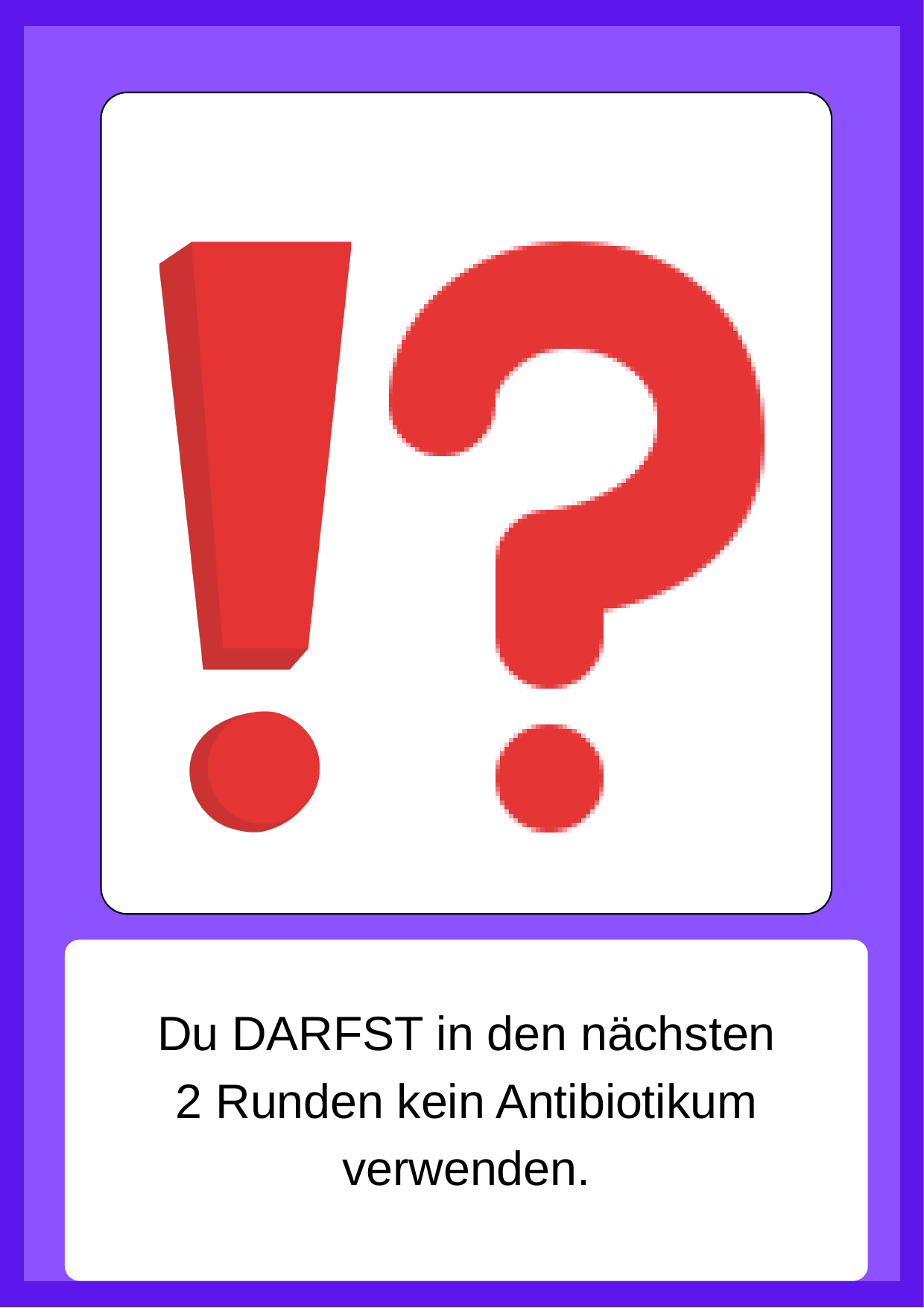

Du DARFST in den nächsten
2 Runden kein Antibiotikum verwenden.